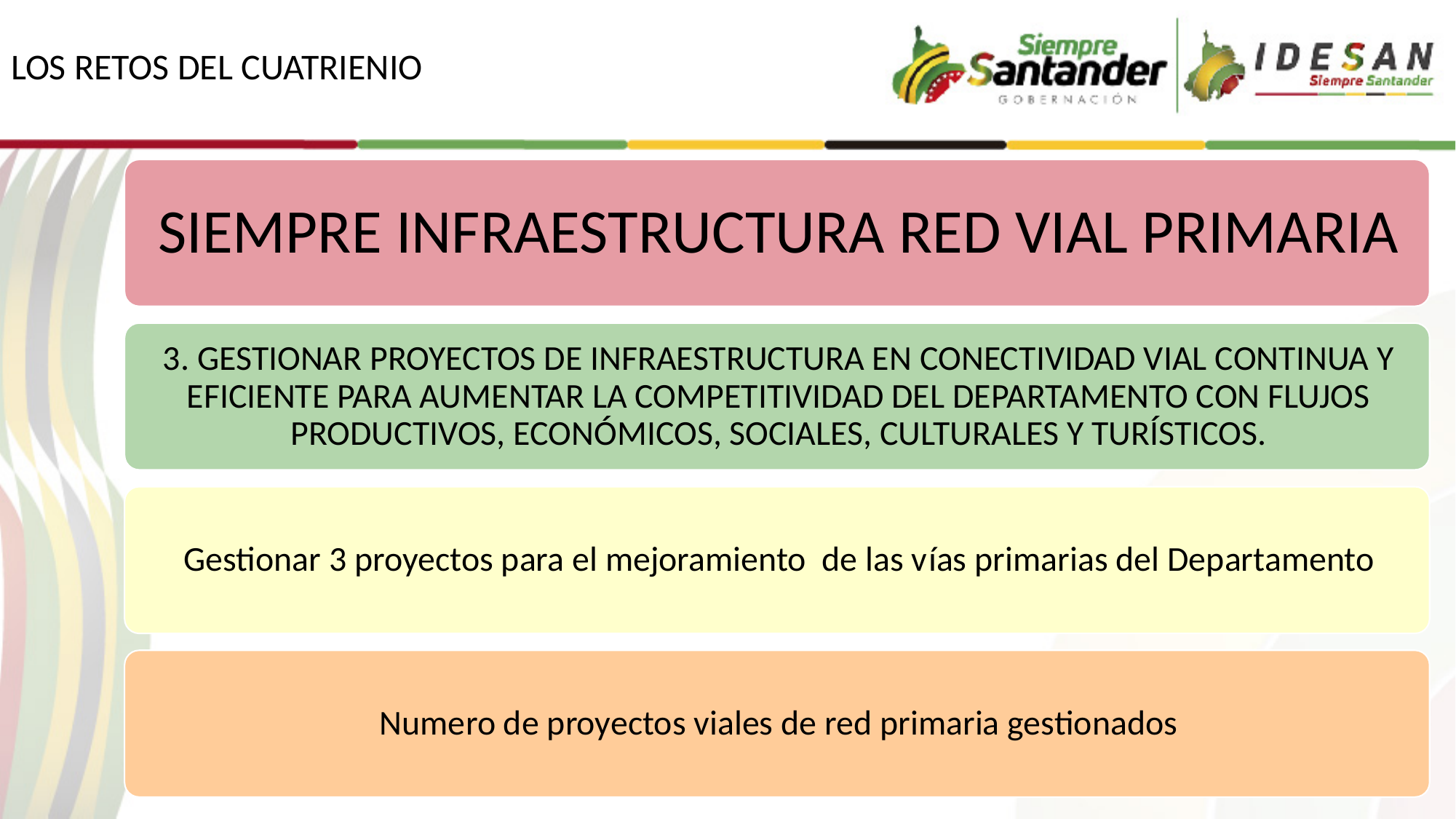

# LOS RETOS DEL CUATRIENIO
SIEMPRE INFRAESTRUCTURA RED VIAL PRIMARIA
3. GESTIONAR PROYECTOS DE INFRAESTRUCTURA EN CONECTIVIDAD VIAL CONTINUA Y EFICIENTE PARA AUMENTAR LA COMPETITIVIDAD DEL DEPARTAMENTO CON FLUJOS PRODUCTIVOS, ECONÓMICOS, SOCIALES, CULTURALES Y TURÍSTICOS.
Gestionar 3 proyectos para el mejoramiento  de las vías primarias del Departamento
Numero de proyectos viales de red primaria gestionados